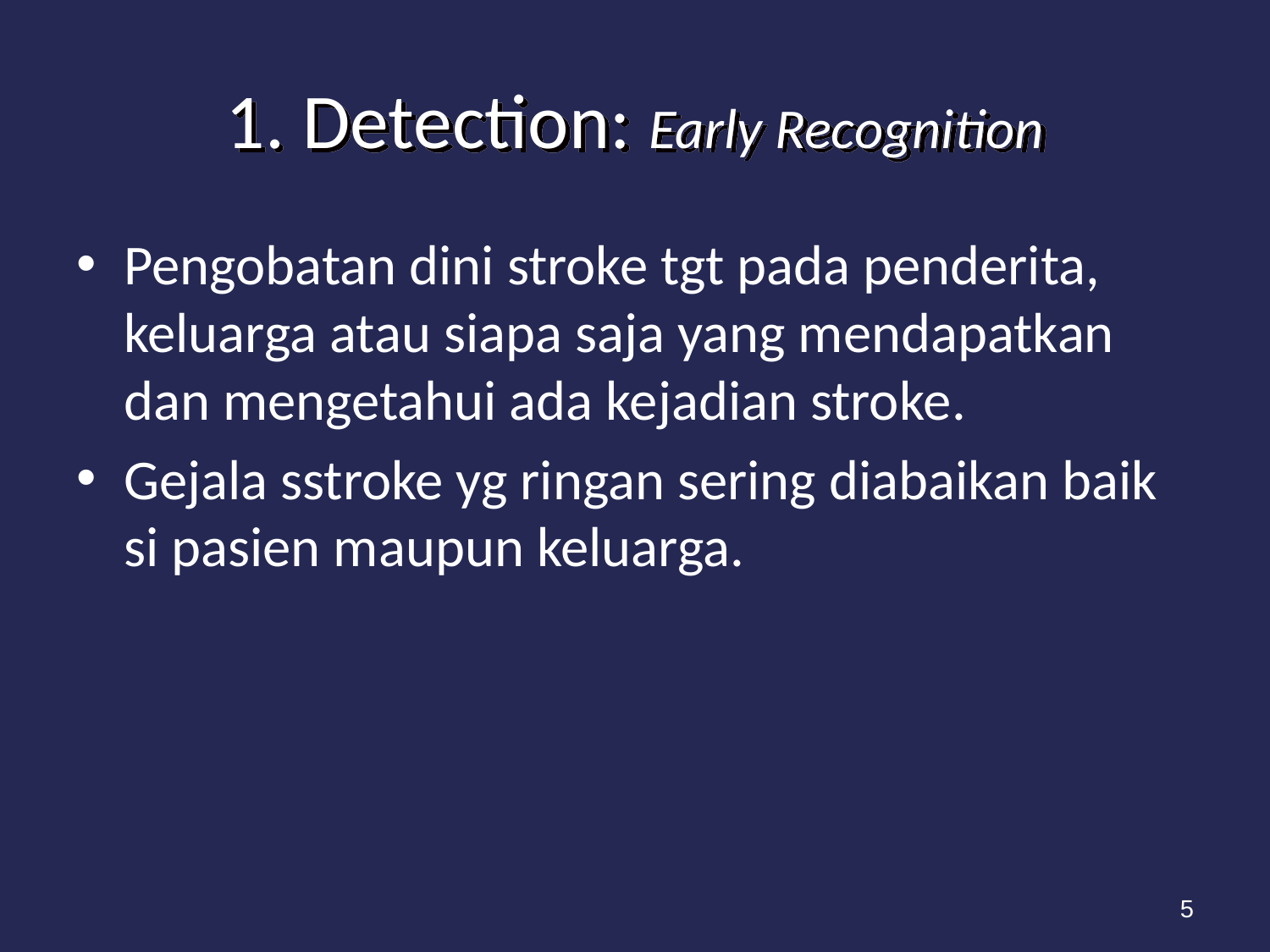

# 1. Detection: Early Recognition
Pengobatan dini stroke tgt pada penderita, keluarga atau siapa saja yang mendapatkan dan mengetahui ada kejadian stroke.
Gejala sstroke yg ringan sering diabaikan baik si pasien maupun keluarga.
5